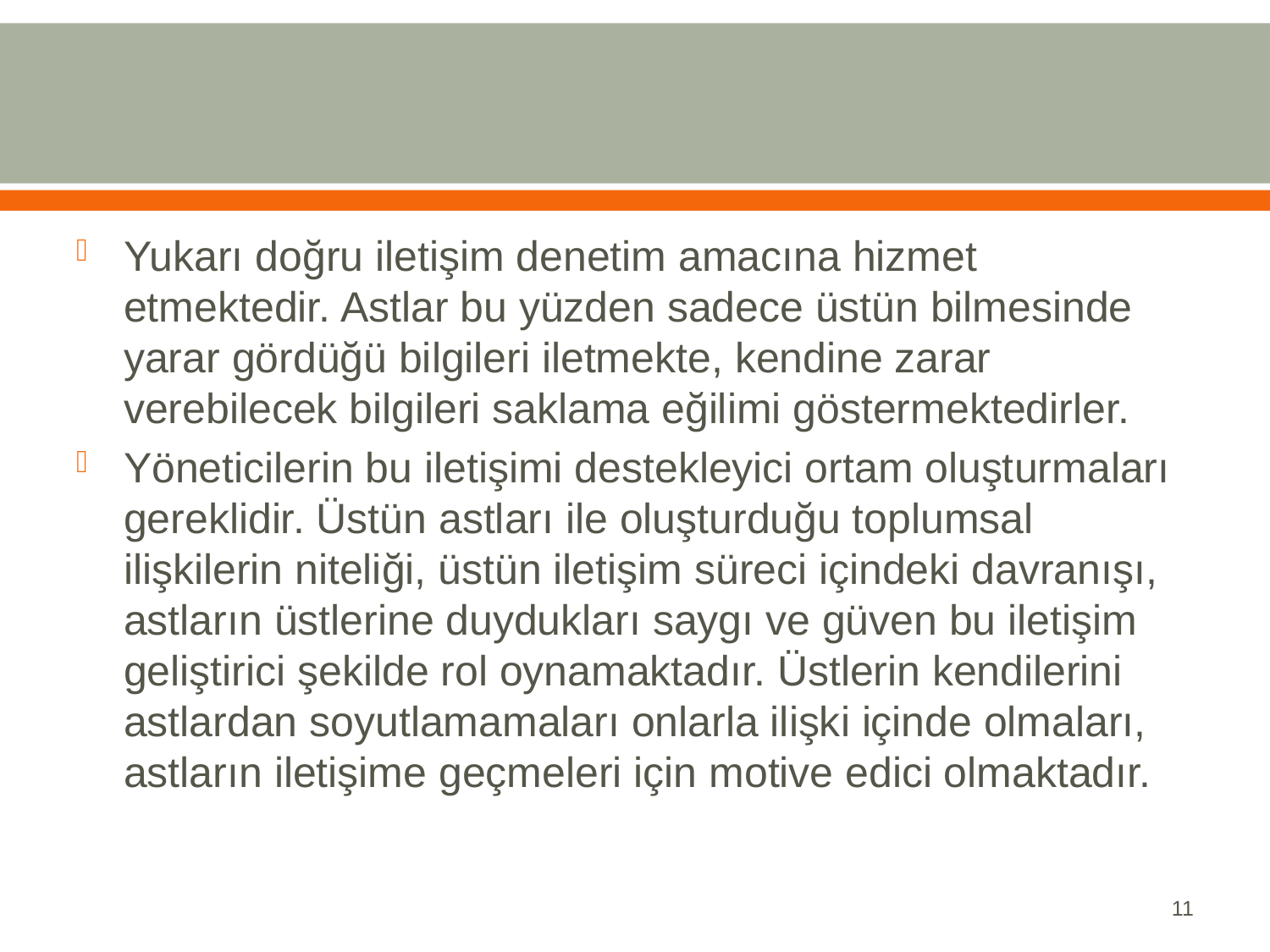

#
Yukarı doğru iletişim denetim amacına hizmet etmektedir. Astlar bu yüzden sadece üstün bilmesinde yarar gördüğü bilgileri iletmekte, kendine zarar verebilecek bilgileri saklama eğilimi göstermektedirler.
Yöneticilerin bu iletişimi destekleyici ortam oluşturmaları gereklidir. Üstün astları ile oluşturduğu toplumsal ilişkilerin niteliği, üstün iletişim süreci içindeki davranışı, astların üstlerine duydukları saygı ve güven bu iletişim geliştirici şekilde rol oynamaktadır. Üstlerin kendilerini astlardan soyutlamamaları onlarla ilişki içinde olmaları, astların iletişime geçmeleri için motive edici olmaktadır.
11